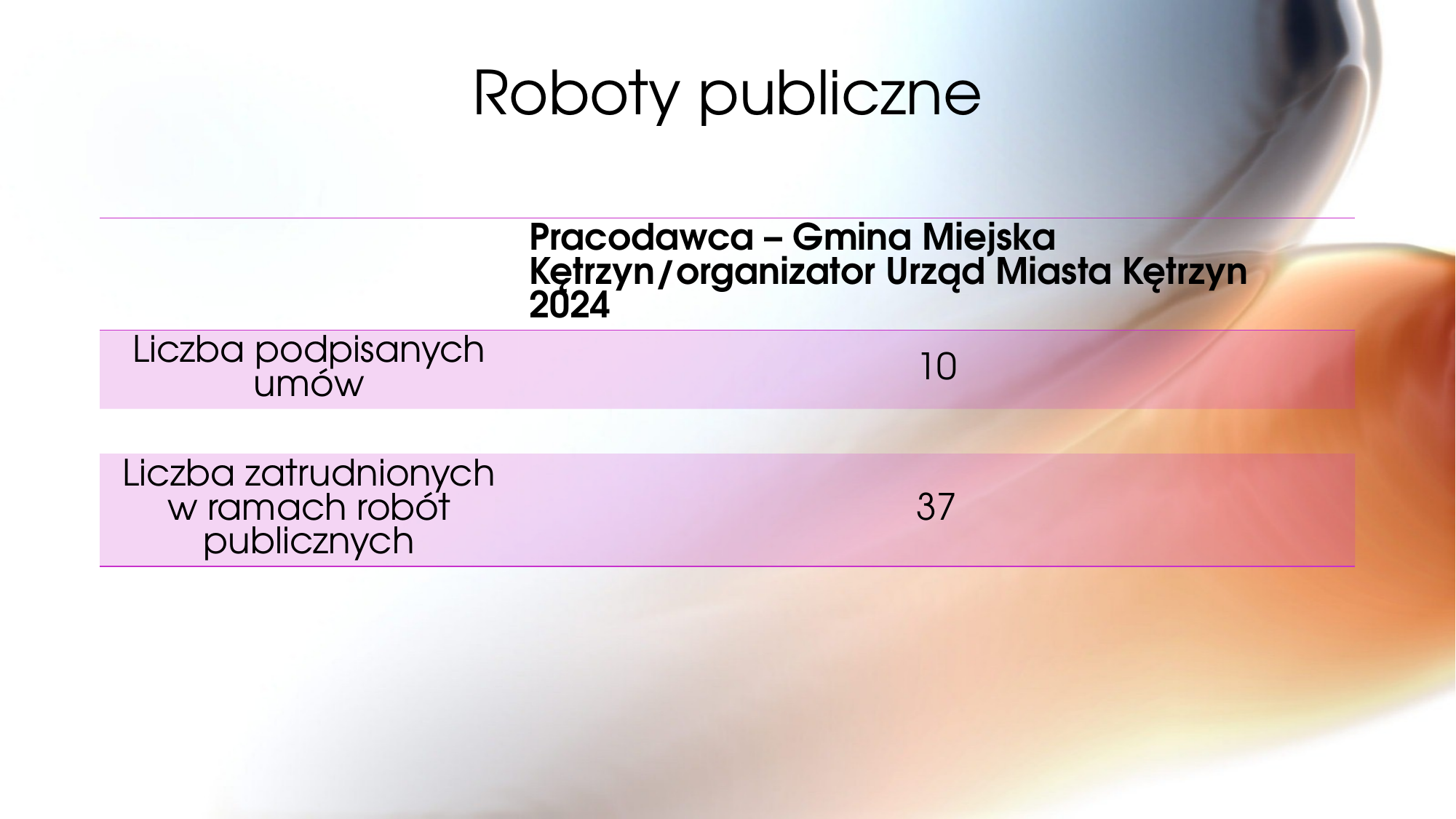

# Roboty publiczne
|  | Pracodawca – Gmina Miejska Kętrzyn/organizator Urząd Miasta Kętrzyn 2024 |  |
| --- | --- | --- |
| Liczba podpisanych umów | 10 |  |
|  |  |  |
| Liczba zatrudnionych w ramach robót publicznych | 37 |  |